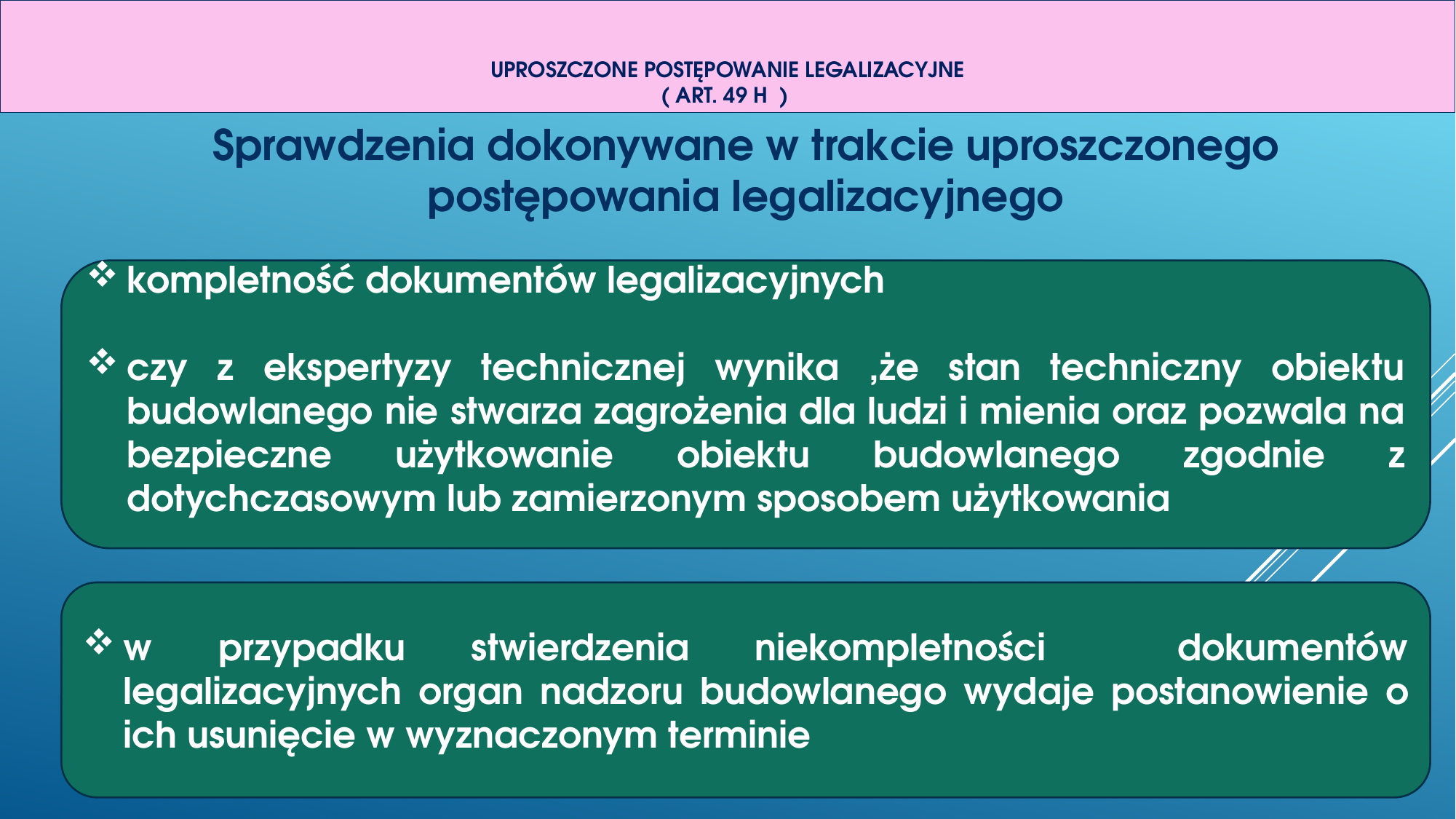

# uproszczone postępowanie legalizacyjne ( art. 49 h  )
Sprawdzenia dokonywane w trakcie uproszczonego postępowania legalizacyjnego

kompletność dokumentów legalizacyjnych

czy z ekspertyzy technicznej wynika ,że stan techniczny obiektu budowlanego nie stwarza zagrożenia dla ludzi i mienia oraz pozwala na bezpieczne użytkowanie obiektu budowlanego zgodnie z dotychczasowym lub zamierzonym sposobem użytkowania

w przypadku stwierdzenia niekompletności  dokumentów legalizacyjnych organ nadzoru budowlanego wydaje postanowienie o ich usunięcie w wyznaczonym terminie